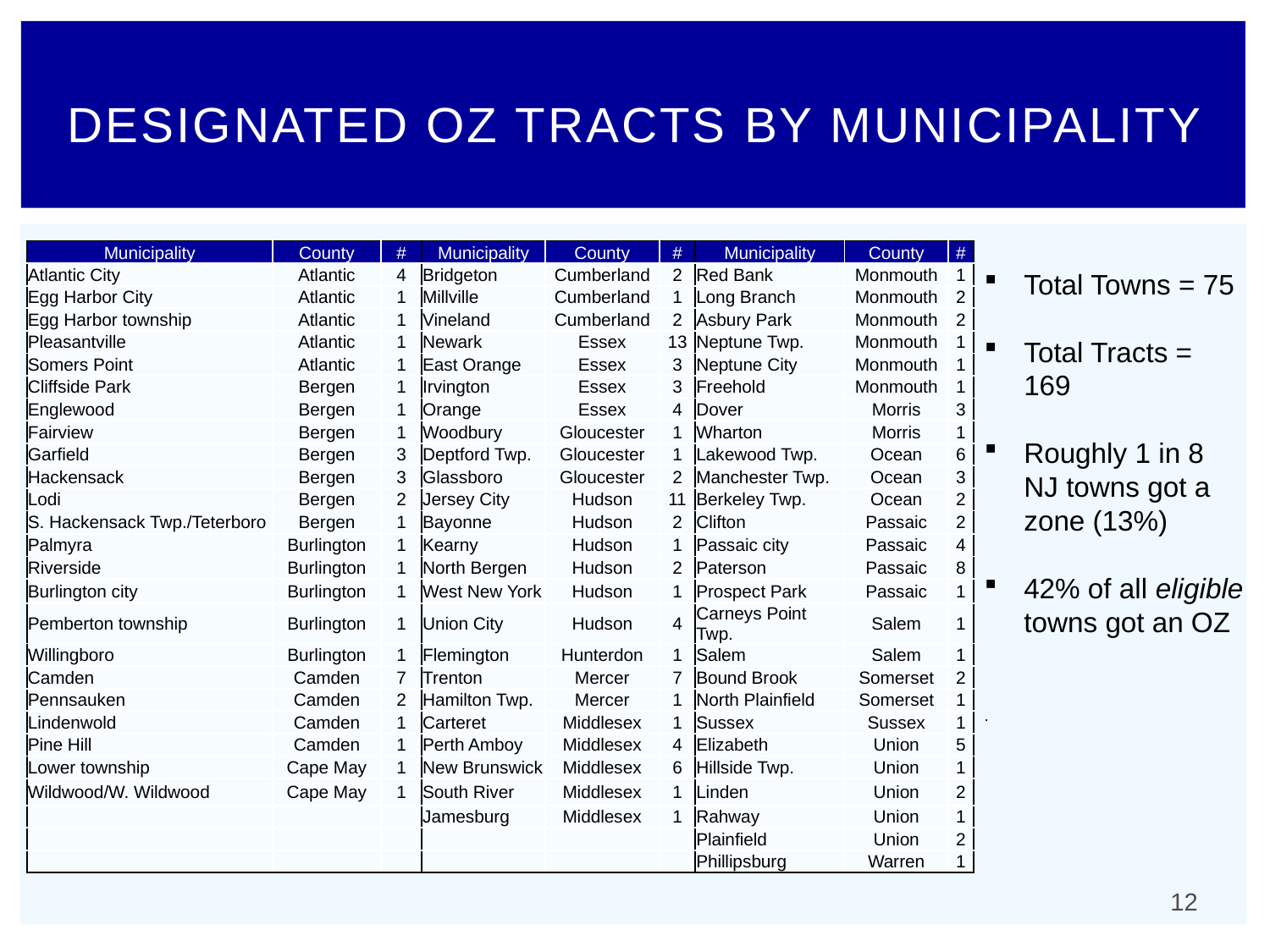

# Designated OZ Tracts by Municipality
| Municipality | County | # | Municipality | County | # | Municipality | County | # |
| --- | --- | --- | --- | --- | --- | --- | --- | --- |
| Atlantic City | Atlantic | 4 | Bridgeton | Cumberland | 2 | Red Bank | Monmouth | 1 |
| Egg Harbor City | Atlantic | 1 | Millville | Cumberland | 1 | Long Branch | Monmouth | 2 |
| Egg Harbor township | Atlantic | 1 | Vineland | Cumberland | 2 | Asbury Park | Monmouth | 2 |
| Pleasantville | Atlantic | 1 | Newark | Essex | 13 | Neptune Twp. | Monmouth | 1 |
| Somers Point | Atlantic | 1 | East Orange | Essex | 3 | Neptune City | Monmouth | 1 |
| Cliffside Park | Bergen | 1 | Irvington | Essex | 3 | Freehold | Monmouth | 1 |
| Englewood | Bergen | 1 | Orange | Essex | 4 | Dover | Morris | 3 |
| Fairview | Bergen | 1 | Woodbury | Gloucester | 1 | Wharton | Morris | 1 |
| Garfield | Bergen | 3 | Deptford Twp. | Gloucester | 1 | Lakewood Twp. | Ocean | 6 |
| Hackensack | Bergen | 3 | Glassboro | Gloucester | 2 | Manchester Twp. | Ocean | 3 |
| Lodi | Bergen | 2 | Jersey City | Hudson | 11 | Berkeley Twp. | Ocean | 2 |
| S. Hackensack Twp./Teterboro | Bergen | 1 | Bayonne | Hudson | 2 | Clifton | Passaic | 2 |
| Palmyra | Burlington | 1 | Kearny | Hudson | 1 | Passaic city | Passaic | 4 |
| Riverside | Burlington | 1 | North Bergen | Hudson | 2 | Paterson | Passaic | 8 |
| Burlington city | Burlington | 1 | West New York | Hudson | 1 | Prospect Park | Passaic | 1 |
| Pemberton township | Burlington | 1 | Union City | Hudson | 4 | Carneys Point Twp. | Salem | 1 |
| Willingboro | Burlington | 1 | Flemington | Hunterdon | 1 | Salem | Salem | 1 |
| Camden | Camden | 7 | Trenton | Mercer | 7 | Bound Brook | Somerset | 2 |
| Pennsauken | Camden | 2 | Hamilton Twp. | Mercer | 1 | North Plainfield | Somerset | 1 |
| Lindenwold | Camden | 1 | Carteret | Middlesex | 1 | Sussex | Sussex | 1 |
| Pine Hill | Camden | 1 | Perth Amboy | Middlesex | 4 | Elizabeth | Union | 5 |
| Lower township | Cape May | 1 | New Brunswick | Middlesex | 6 | Hillside Twp. | Union | 1 |
| Wildwood/W. Wildwood | Cape May | 1 | South River | Middlesex | 1 | Linden | Union | 2 |
|  |  |  | Jamesburg | Middlesex | 1 | Rahway | Union | 1 |
|  |  |  |  |  |  | Plainfield | Union | 2 |
|  |  |  |  |  |  | Phillipsburg | Warren | 1 |
Total Towns = 75

Total Tracts = 169

Roughly 1 in 8 NJ towns got a zone (13%)

42% of all eligible towns got an OZ

.
12